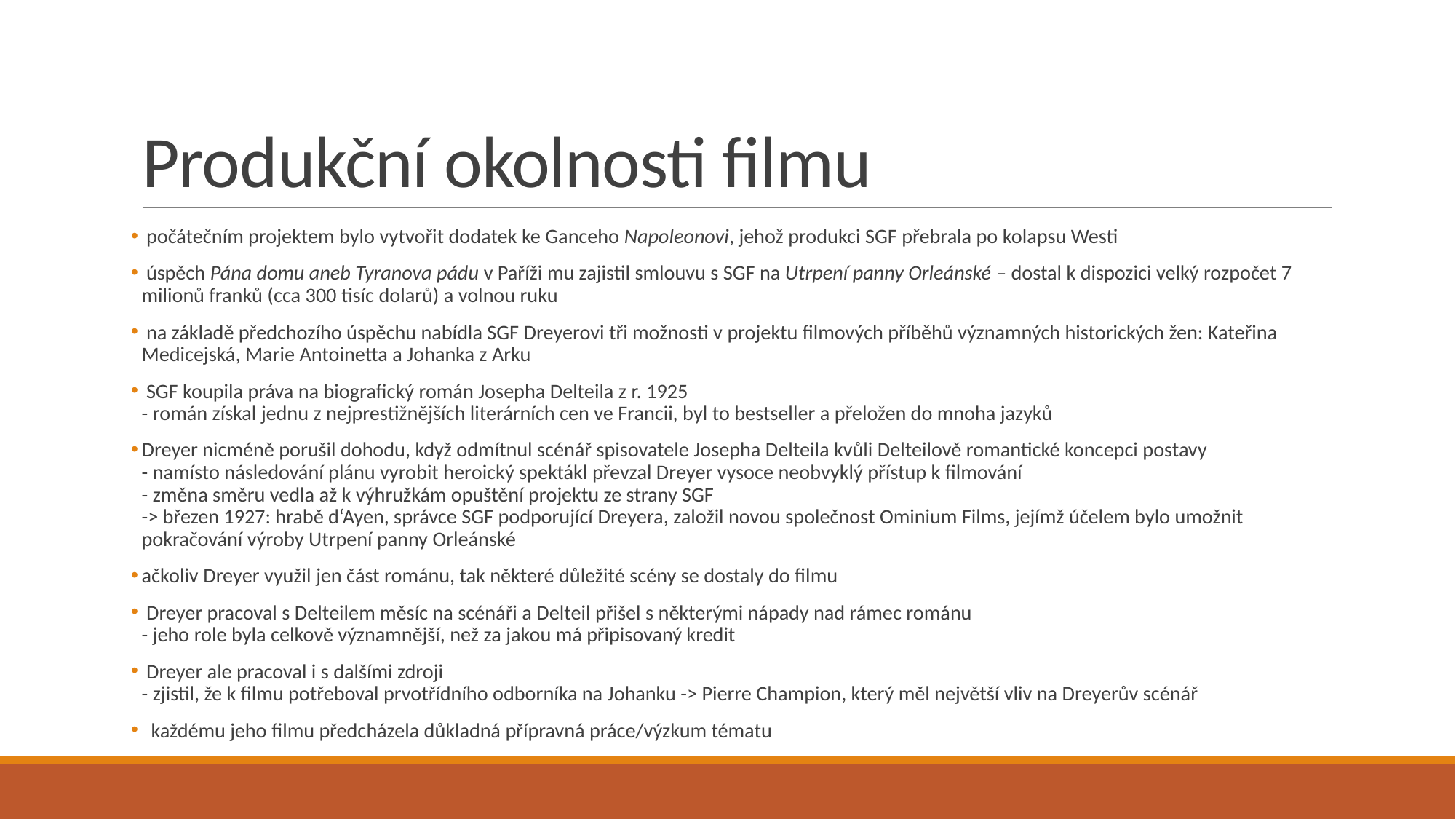

# Produkční okolnosti filmu
 počátečním projektem bylo vytvořit dodatek ke Ganceho Napoleonovi, jehož produkci SGF přebrala po kolapsu Westi
 úspěch Pána domu aneb Tyranova pádu v Paříži mu zajistil smlouvu s SGF na Utrpení panny Orleánské – dostal k dispozici velký rozpočet 7 milionů franků (cca 300 tisíc dolarů) a volnou ruku
 na základě předchozího úspěchu nabídla SGF Dreyerovi tři možnosti v projektu filmových příběhů významných historických žen: Kateřina Medicejská, Marie Antoinetta a Johanka z Arku
 SGF koupila práva na biografický román Josepha Delteila z r. 1925
- román získal jednu z nejprestižnějších literárních cen ve Francii, byl to bestseller a přeložen do mnoha jazyků
Dreyer nicméně porušil dohodu, když odmítnul scénář spisovatele Josepha Delteila kvůli Delteilově romantické koncepci postavy
- namísto následování plánu vyrobit heroický spektákl převzal Dreyer vysoce neobvyklý přístup k filmování
- změna směru vedla až k výhružkám opuštění projektu ze strany SGF
-> březen 1927: hrabě d‘Ayen, správce SGF podporující Dreyera, založil novou společnost Ominium Films, jejímž účelem bylo umožnit pokračování výroby Utrpení panny Orleánské
ačkoliv Dreyer využil jen část románu, tak některé důležité scény se dostaly do filmu
 Dreyer pracoval s Delteilem měsíc na scénáři a Delteil přišel s některými nápady nad rámec románu
- jeho role byla celkově významnější, než za jakou má připisovaný kredit
 Dreyer ale pracoval i s dalšími zdroji
- zjistil, že k filmu potřeboval prvotřídního odborníka na Johanku -> Pierre Champion, který měl největší vliv na Dreyerův scénář
  každému jeho filmu předcházela důkladná přípravná práce/výzkum tématu